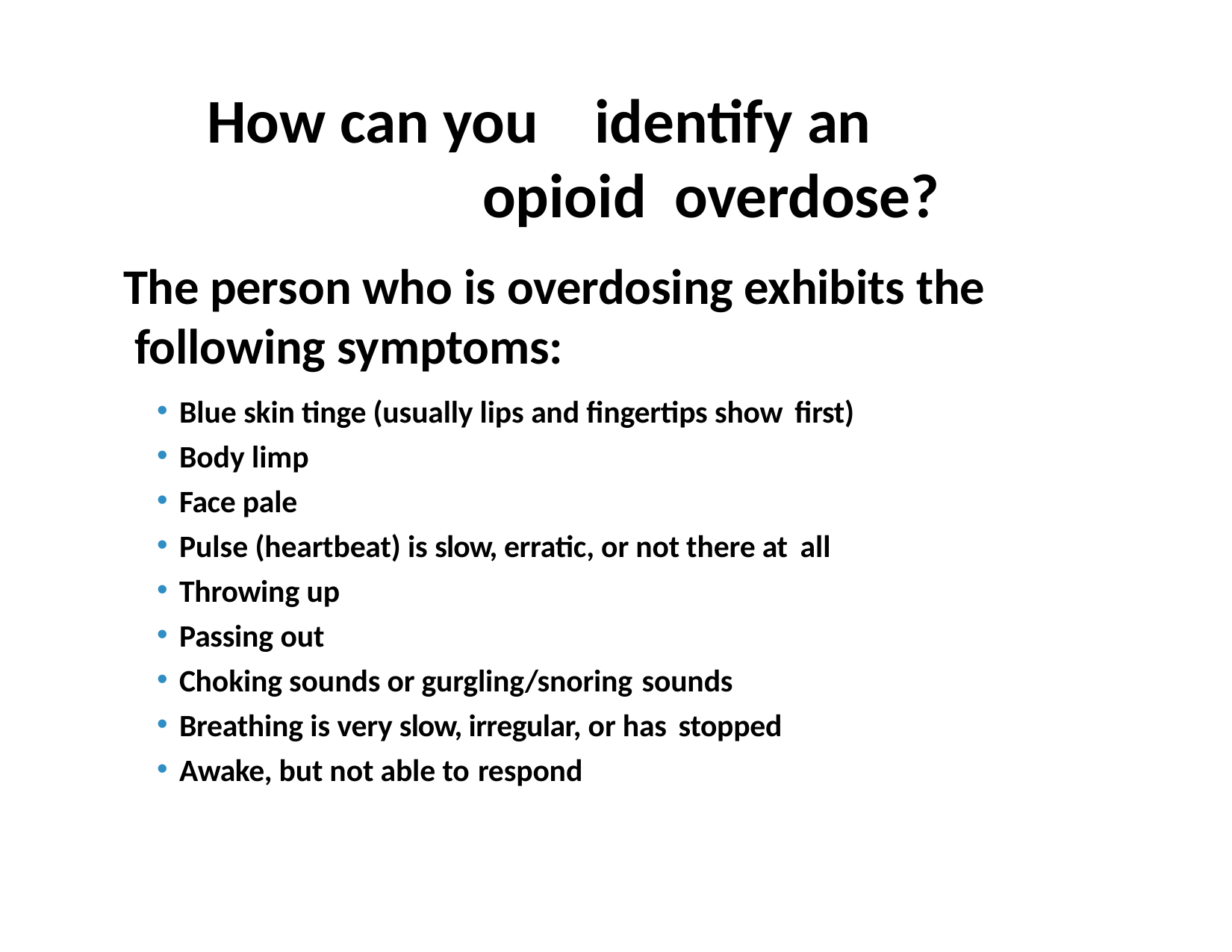

# How can you	identify an opioid  overdose?
The person who is overdosing exhibits the  following symptoms:
Blue skin tinge (usually lips and fingertips show first)
Body limp
Face pale
Pulse (heartbeat) is slow, erratic, or not there at all
Throwing up
Passing out
Choking sounds or gurgling/snoring sounds
Breathing is very slow, irregular, or has stopped
Awake, but not able to respond